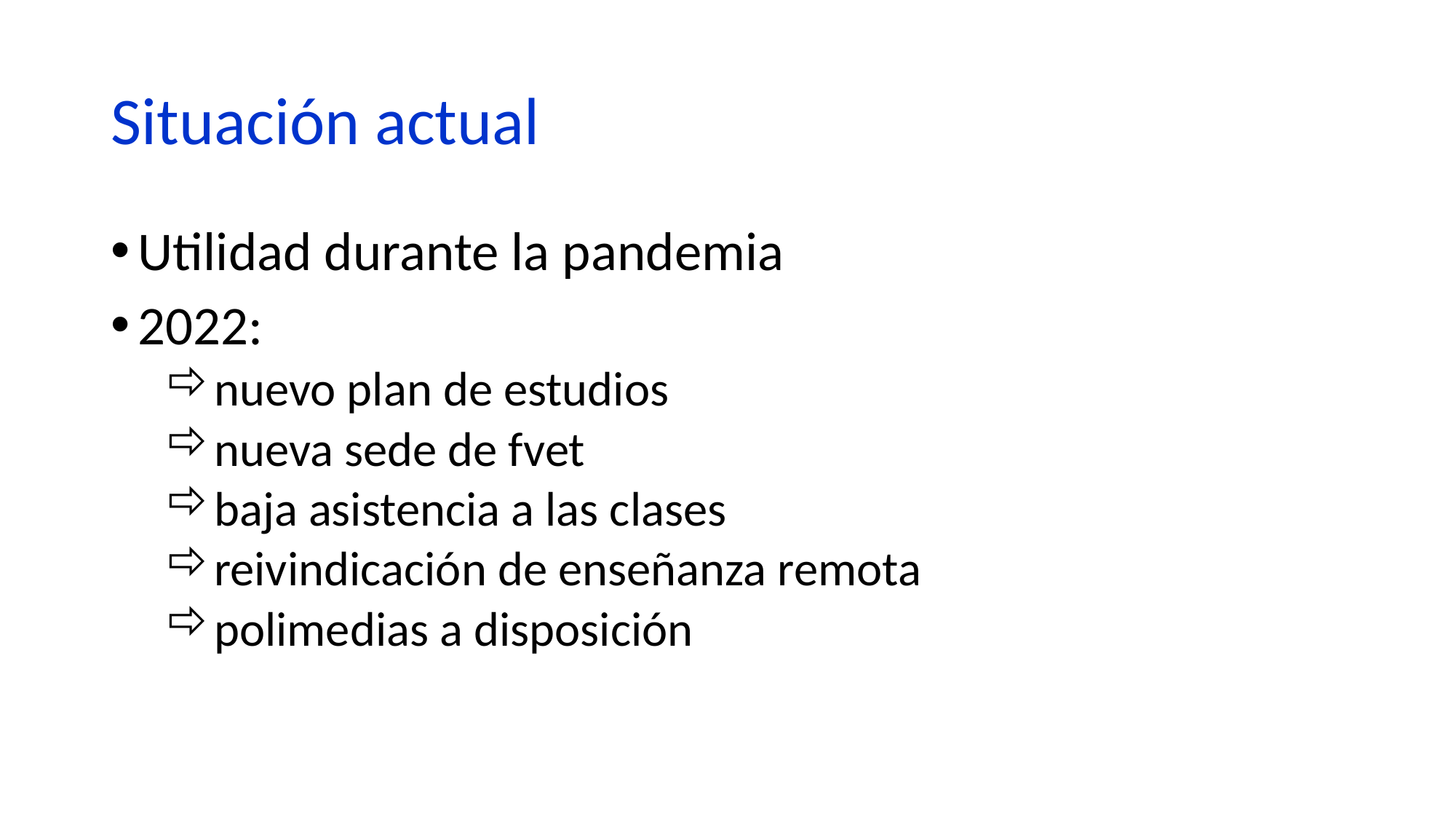

# Situación actual
Utilidad durante la pandemia
2022:
nuevo plan de estudios
nueva sede de fvet
baja asistencia a las clases
reivindicación de enseñanza remota
polimedias a disposición